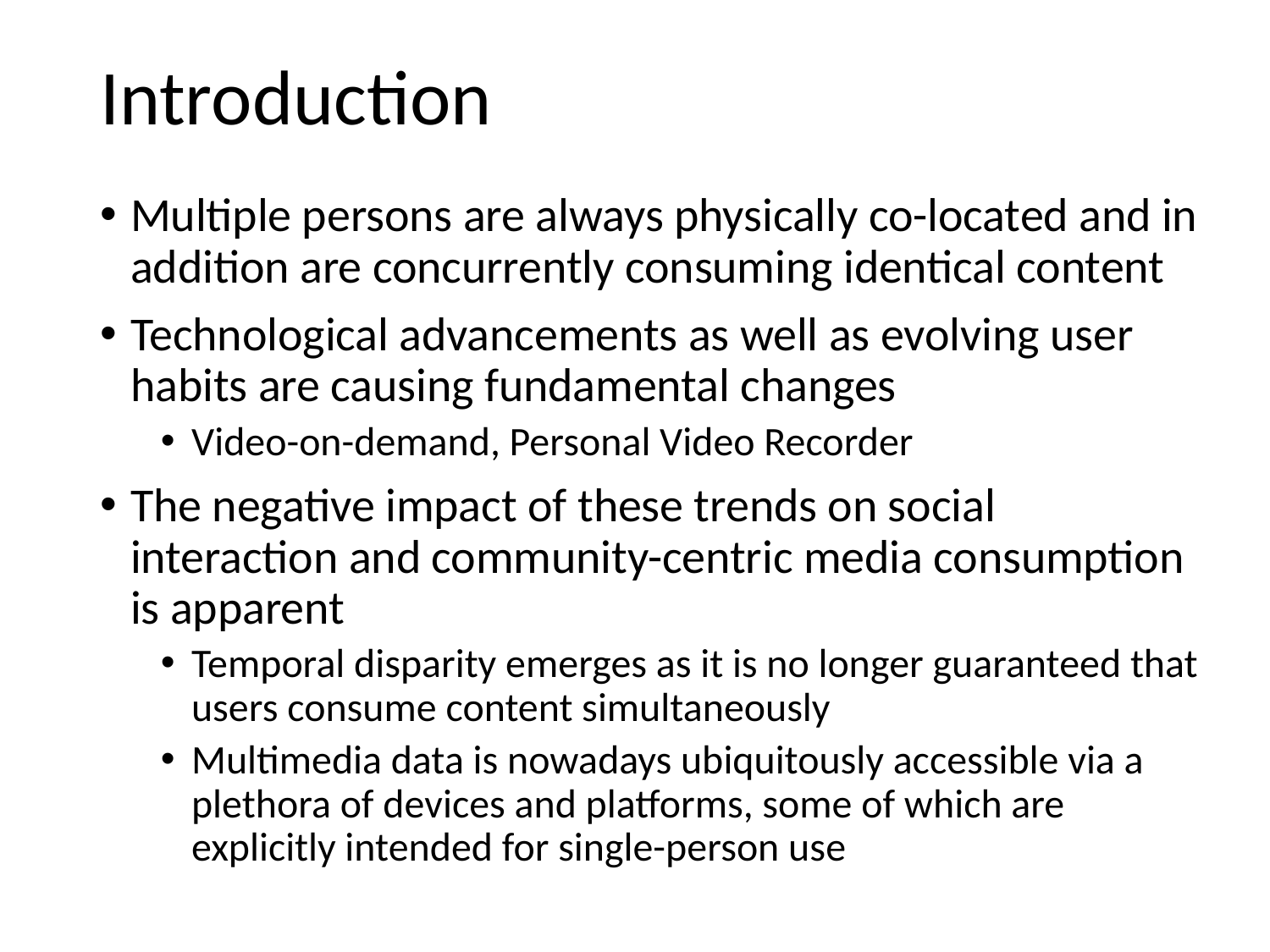

# Introduction
Multiple persons are always physically co-located and in addition are concurrently consuming identical content
Technological advancements as well as evolving user habits are causing fundamental changes
Video-on-demand, Personal Video Recorder
The negative impact of these trends on social interaction and community-centric media consumption is apparent
Temporal disparity emerges as it is no longer guaranteed that users consume content simultaneously
Multimedia data is nowadays ubiquitously accessible via a plethora of devices and platforms, some of which are explicitly intended for single-person use